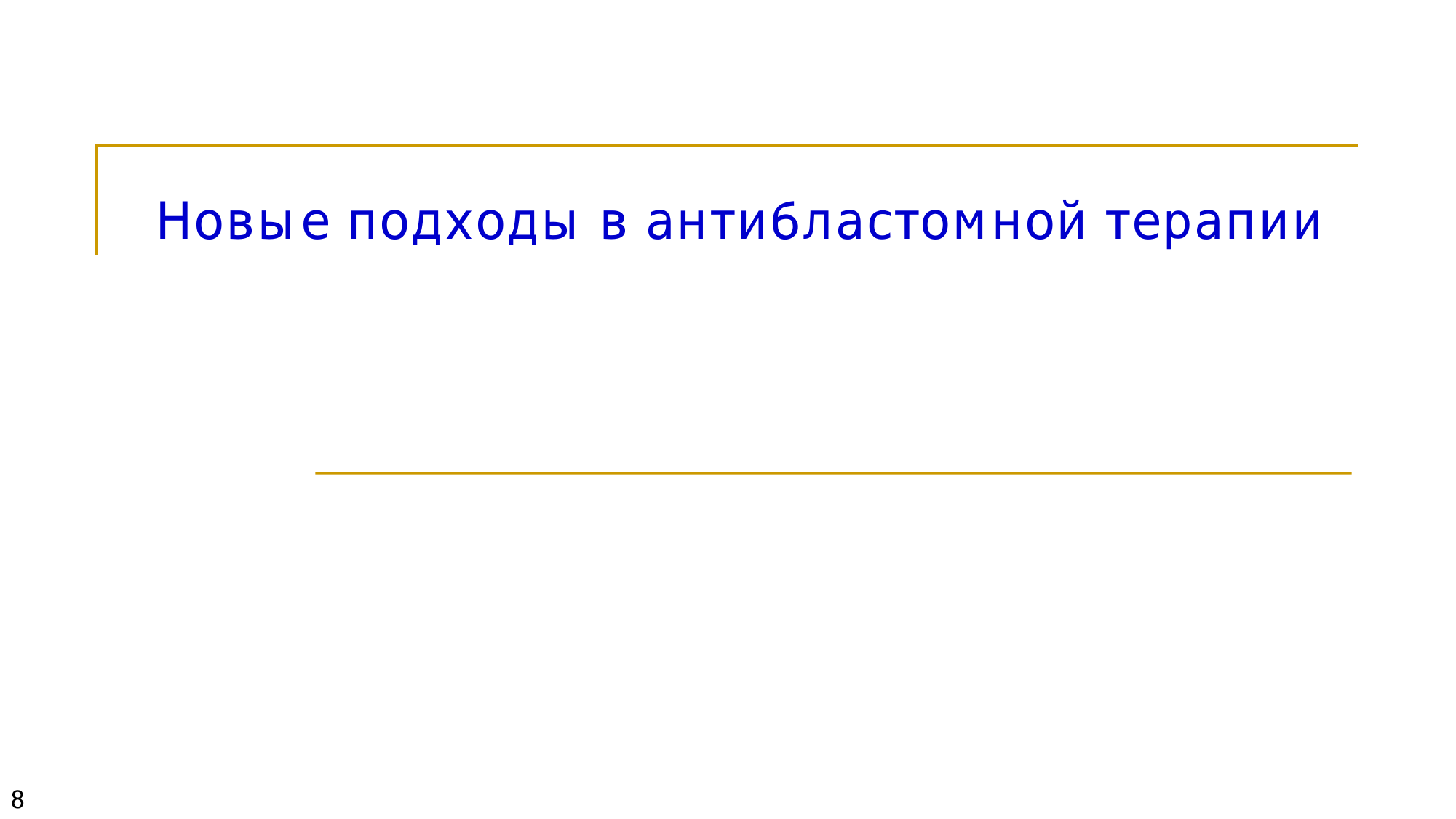

# Новые подходы в антибластомной терапии

8